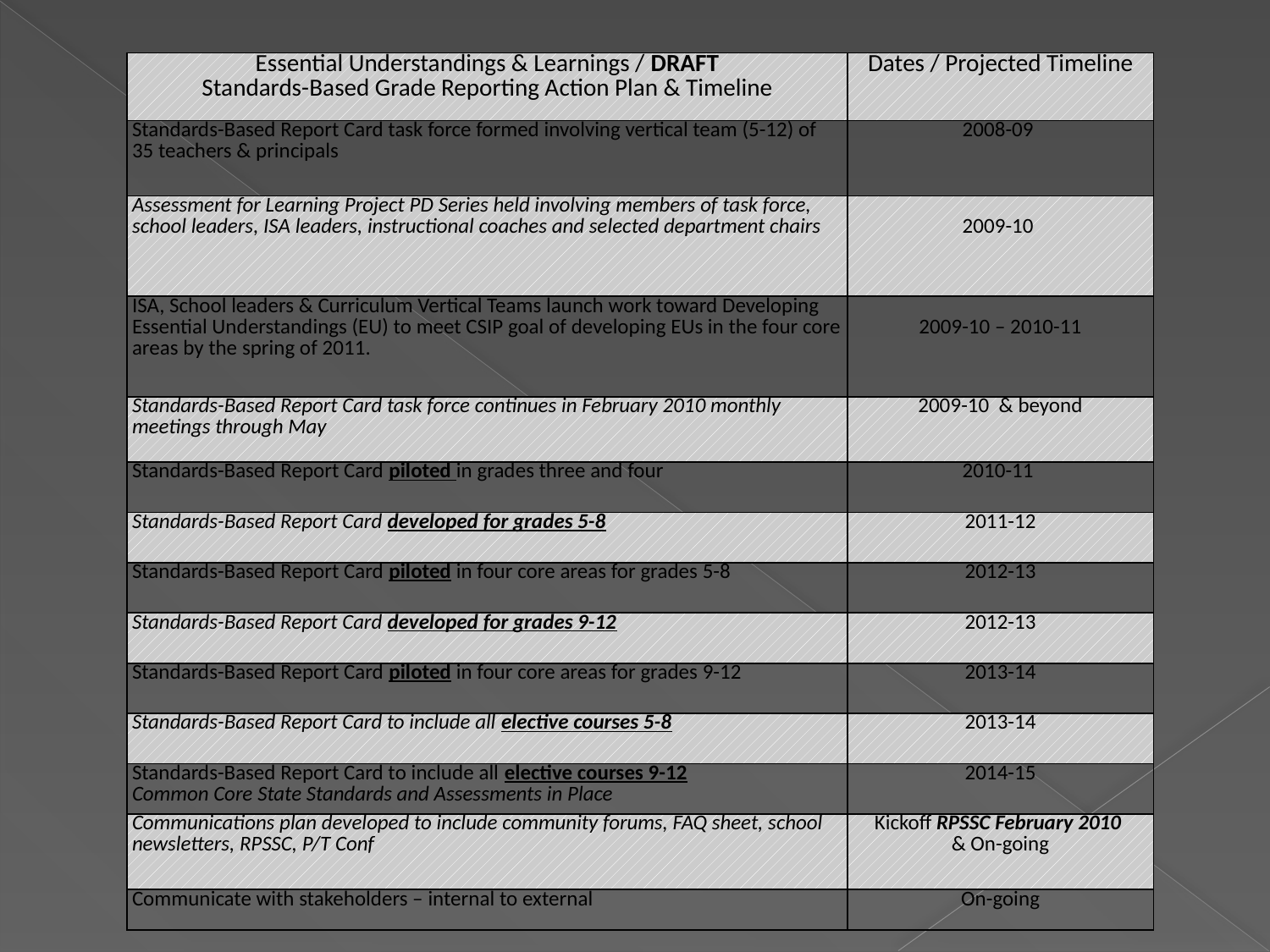

| Essential Understandings & Learnings / DRAFT Standards-Based Grade Reporting Action Plan & Timeline | Dates / Projected Timeline |
| --- | --- |
| Standards-Based Report Card task force formed involving vertical team (5-12) of 35 teachers & principals | 2008-09 |
| Assessment for Learning Project PD Series held involving members of task force, school leaders, ISA leaders, instructional coaches and selected department chairs | 2009-10 |
| ISA, School leaders & Curriculum Vertical Teams launch work toward Developing Essential Understandings (EU) to meet CSIP goal of developing EUs in the four core areas by the spring of 2011. | 2009-10 – 2010-11 |
| Standards-Based Report Card task force continues in February 2010 monthly meetings through May | 2009-10 & beyond |
| Standards-Based Report Card piloted in grades three and four | 2010-11 |
| Standards-Based Report Card developed for grades 5-8 | 2011-12 |
| Standards-Based Report Card piloted in four core areas for grades 5-8 | 2012-13 |
| Standards-Based Report Card developed for grades 9-12 | 2012-13 |
| Standards-Based Report Card piloted in four core areas for grades 9-12 | 2013-14 |
| Standards-Based Report Card to include all elective courses 5-8 | 2013-14 |
| Standards-Based Report Card to include all elective courses 9-12 Common Core State Standards and Assessments in Place | 2014-15 |
| Communications plan developed to include community forums, FAQ sheet, school newsletters, RPSSC, P/T Conf | Kickoff RPSSC February 2010 & On-going |
| Communicate with stakeholders – internal to external | On-going |